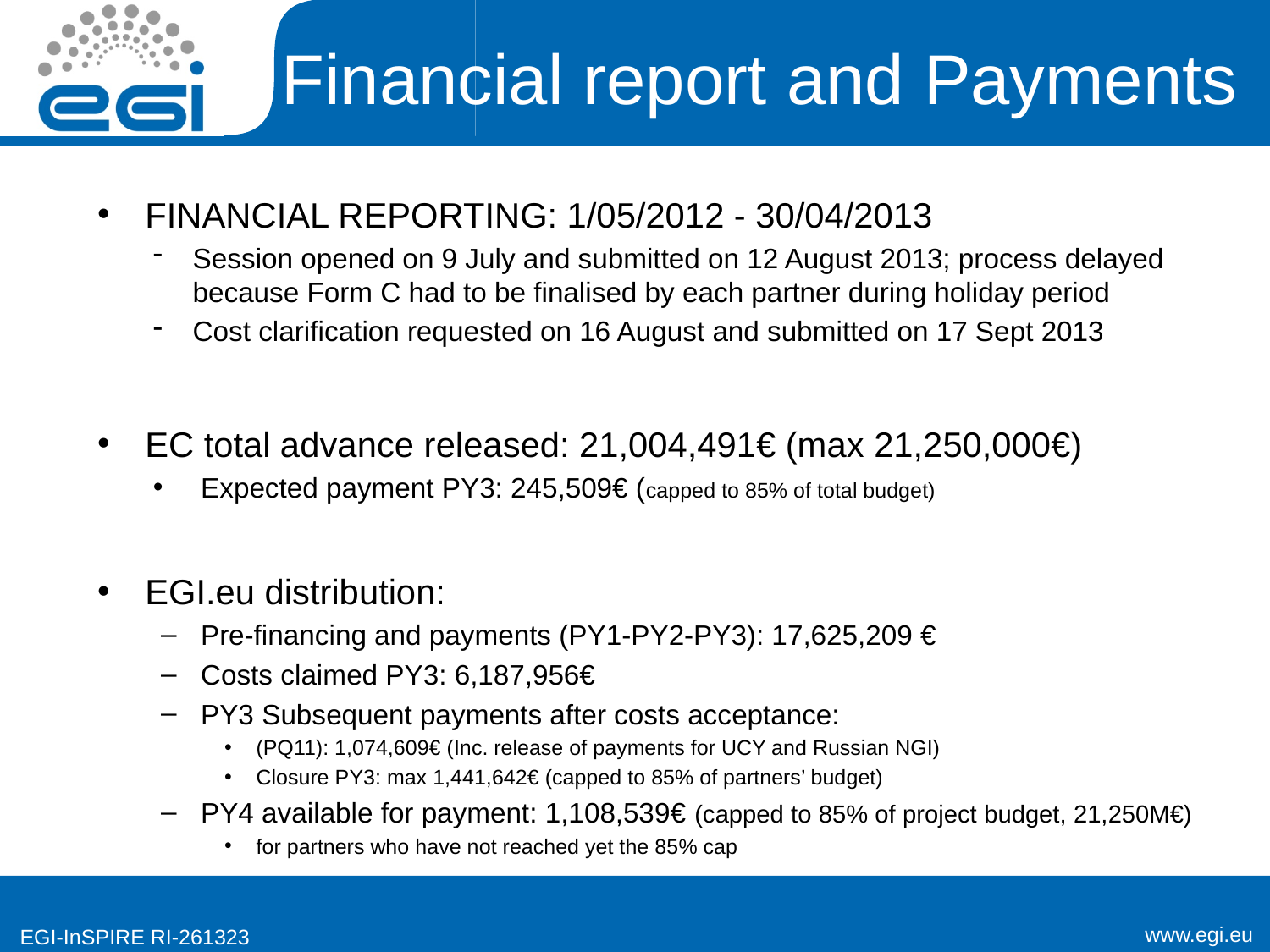

# Financial report and Payments
FINANCIAL REPORTING: 1/05/2012 - 30/04/2013
Session opened on 9 July and submitted on 12 August 2013; process delayed because Form C had to be finalised by each partner during holiday period
Cost clarification requested on 16 August and submitted on 17 Sept 2013

EC total advance released: 21,004,491€ (max 21,250,000€)
Expected payment PY3: 245,509€ (capped to 85% of total budget)

EGI.eu distribution:
Pre-financing and payments (PY1-PY2-PY3): 17,625,209 €
Costs claimed PY3: 6,187,956€
PY3 Subsequent payments after costs acceptance:
(PQ11): 1,074,609€ (Inc. release of payments for UCY and Russian NGI)
Closure PY3: max 1,441,642€ (capped to 85% of partners’ budget)
PY4 available for payment: 1,108,539€ (capped to 85% of project budget, 21,250M€)
for partners who have not reached yet the 85% cap